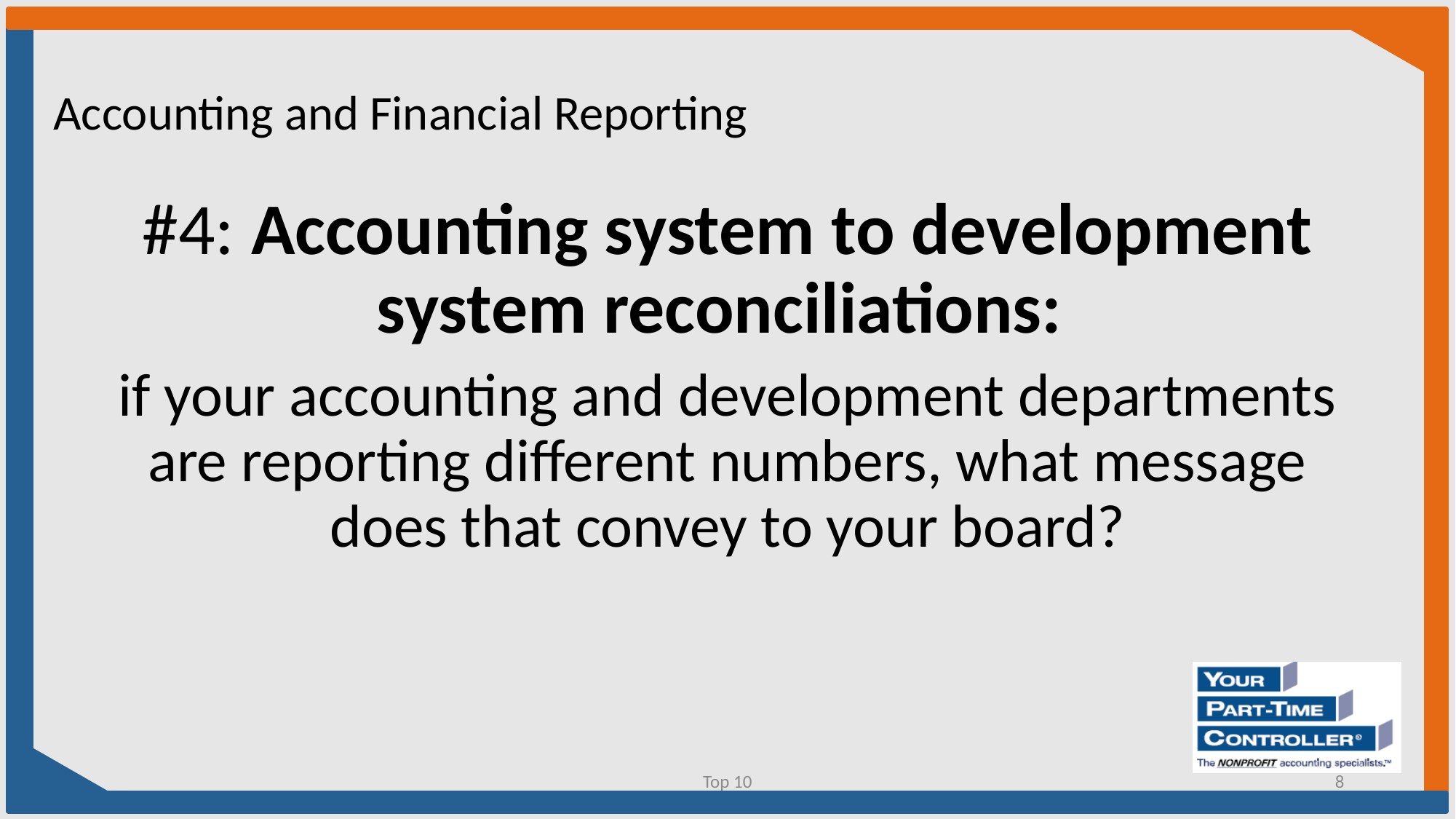

Accounting and Financial Reporting
#4: Accounting system to development system reconciliations:
if your accounting and development departments are reporting different numbers, what message does that convey to your board?

Top 10
8